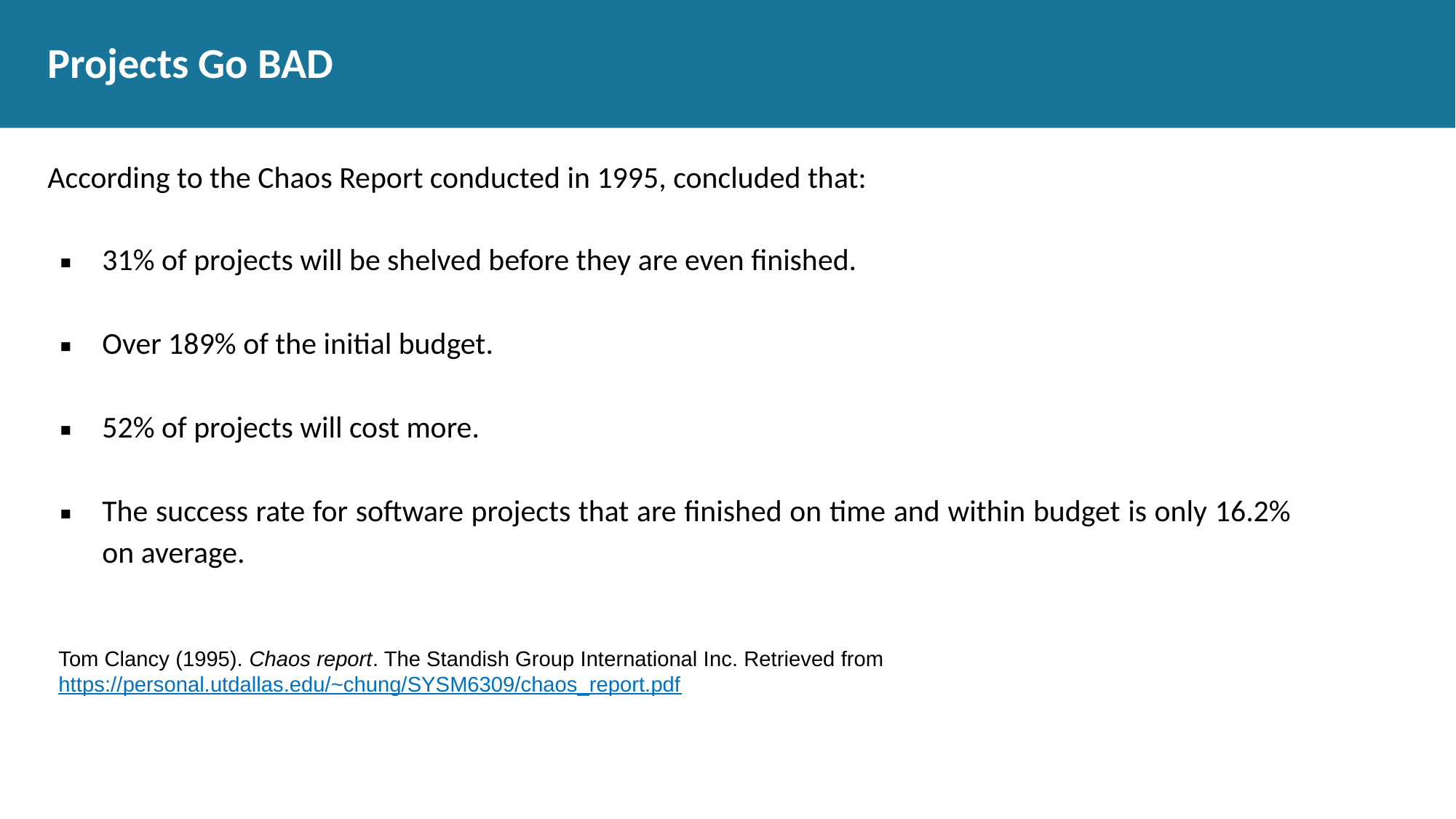

# Projects Go BAD
According to the Chaos Report conducted in 1995, concluded that:

31% of projects will be shelved before they are even finished.

Over 189% of the initial budget.

52% of projects will cost more.

The success rate for software projects that are finished on time and within budget is only 16.2% on average.
Tom Clancy (1995). Chaos report. The Standish Group International Inc. Retrieved from https://personal.utdallas.edu/~chung/SYSM6309/chaos_report.pdf